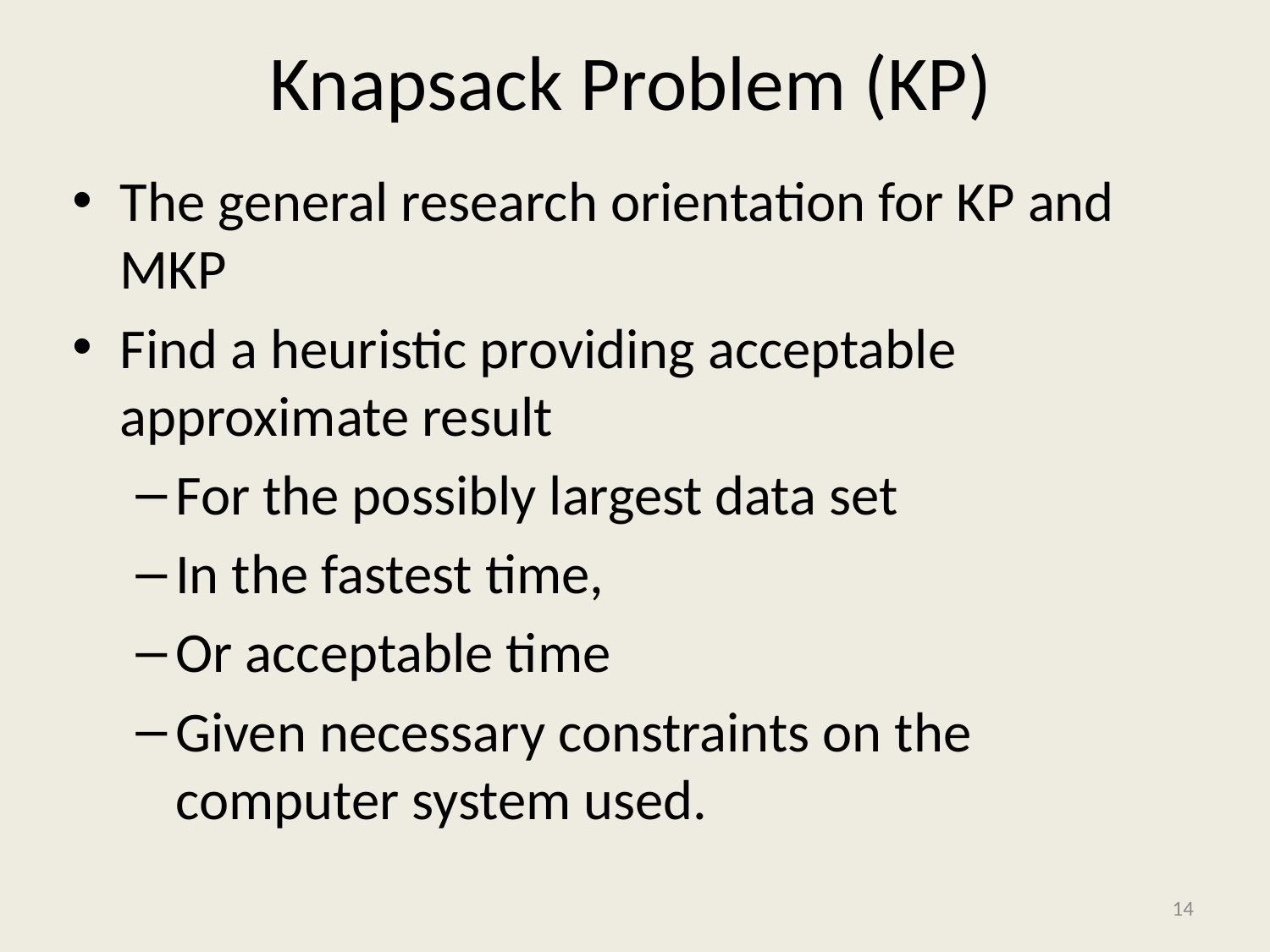

# Knapsack Problem (KP)
The general research orientation for KP and MKP
Find a heuristic providing acceptable approximate result
For the possibly largest data set
In the fastest time,
Or acceptable time
Given necessary constraints on the computer system used.
14